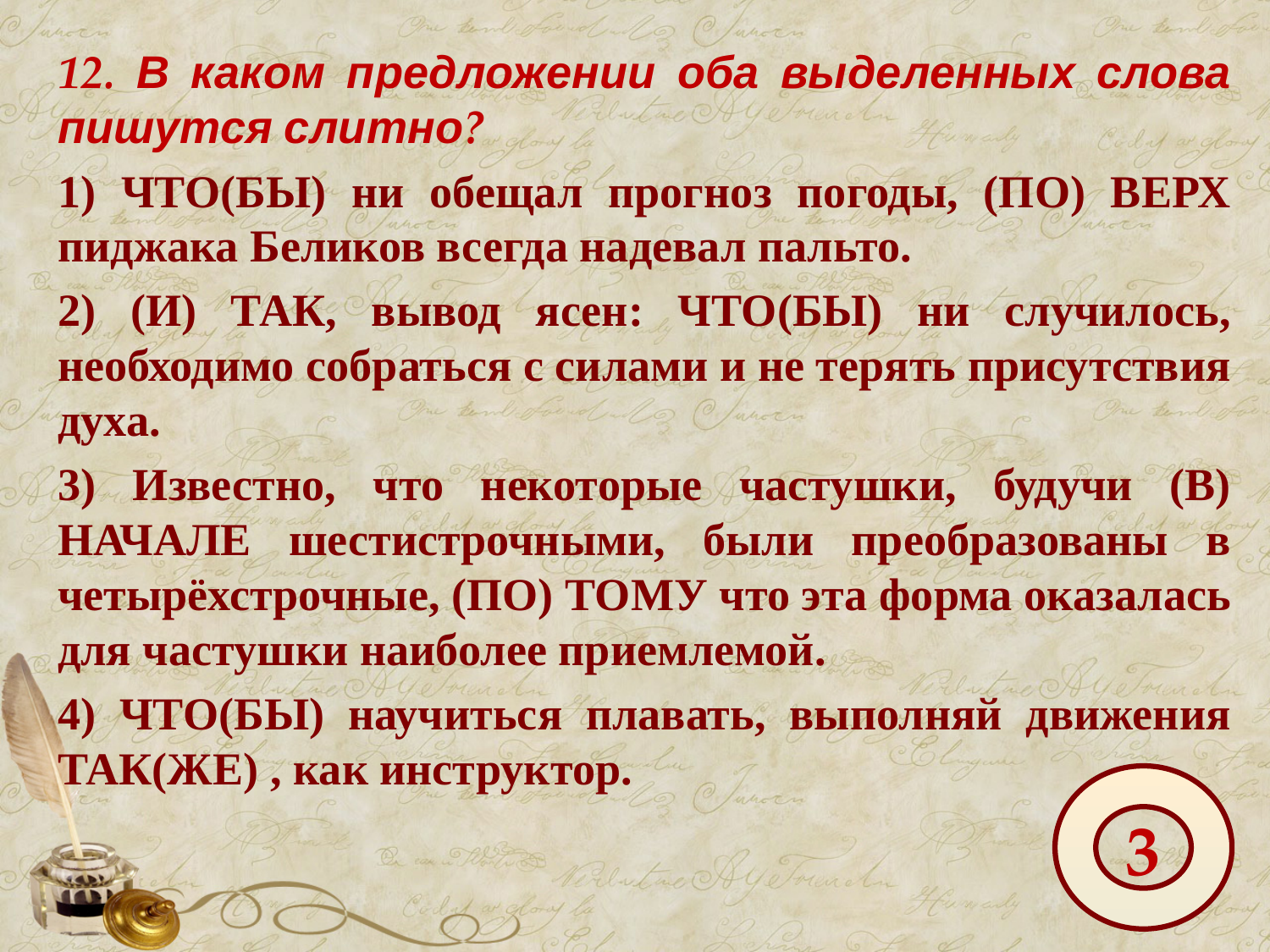

12. В каком предложении оба выделенных слова пишутся слитно?
1) ЧТО(БЫ) ни обещал прогноз погоды, (ПО) ВЕРХ пиджака Беликов всегда надевал пальто.
2) (И) ТАК, вывод ясен: ЧТО(БЫ) ни случилось, необходимо собраться с силами и не терять присутствия духа.
3) Известно, что некоторые частушки, будучи (В) НАЧАЛЕ шестистрочными, были преобразованы в четырёхстрочные, (ПО) ТОМУ что эта форма оказалась для частушки наиболее приемлемой.
4) ЧТО(БЫ) научиться плавать, выполняй движения ТАК(ЖЕ) , как инструктор.
3